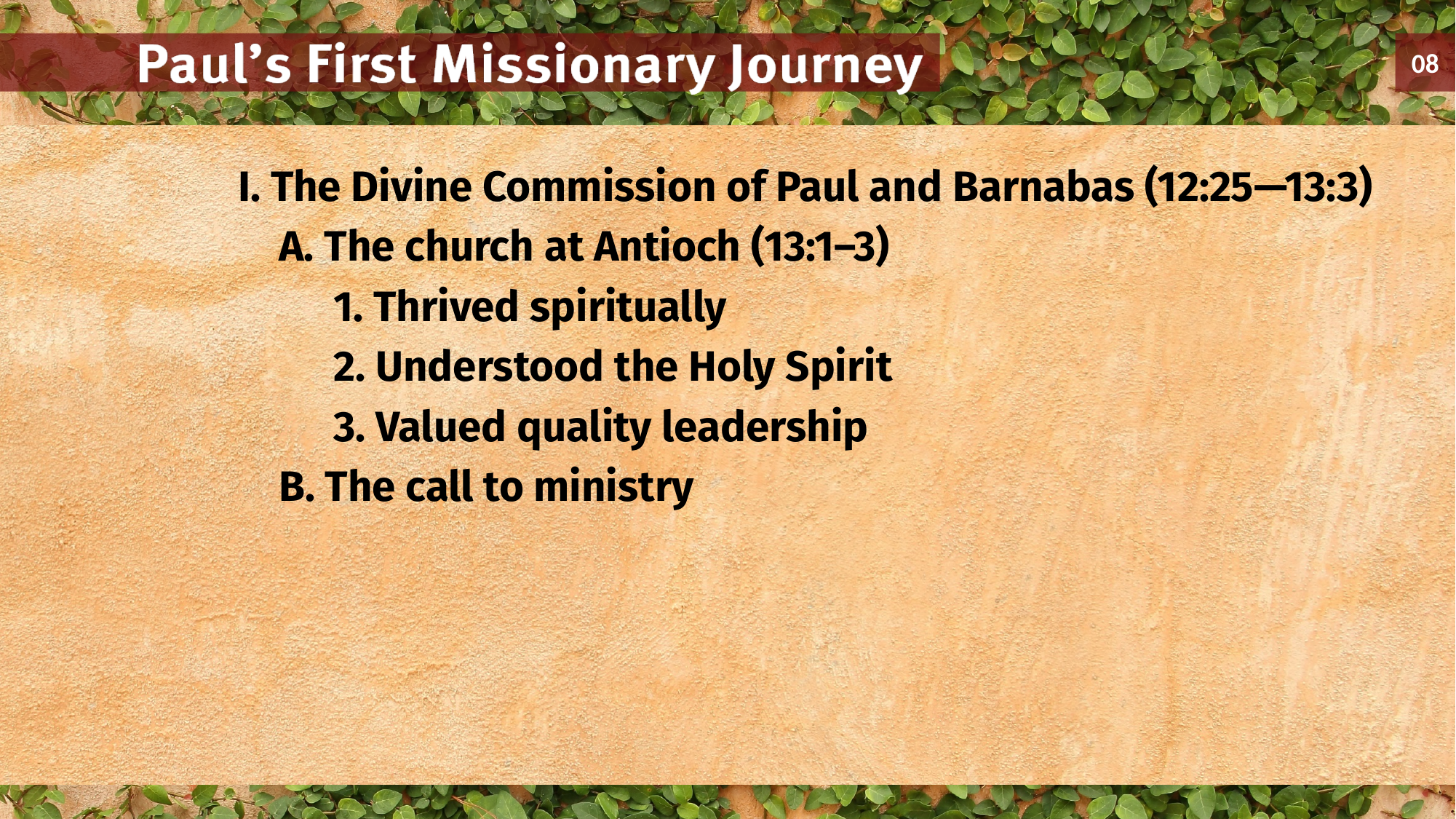

I. The Divine Commission of Paul and Barnabas (12:25—13:3)
	A. The church at Antioch (13:1–3)
	1. Thrived spiritually
	2. Understood the Holy Spirit
	3. Valued quality leadership
	B. The call to ministry